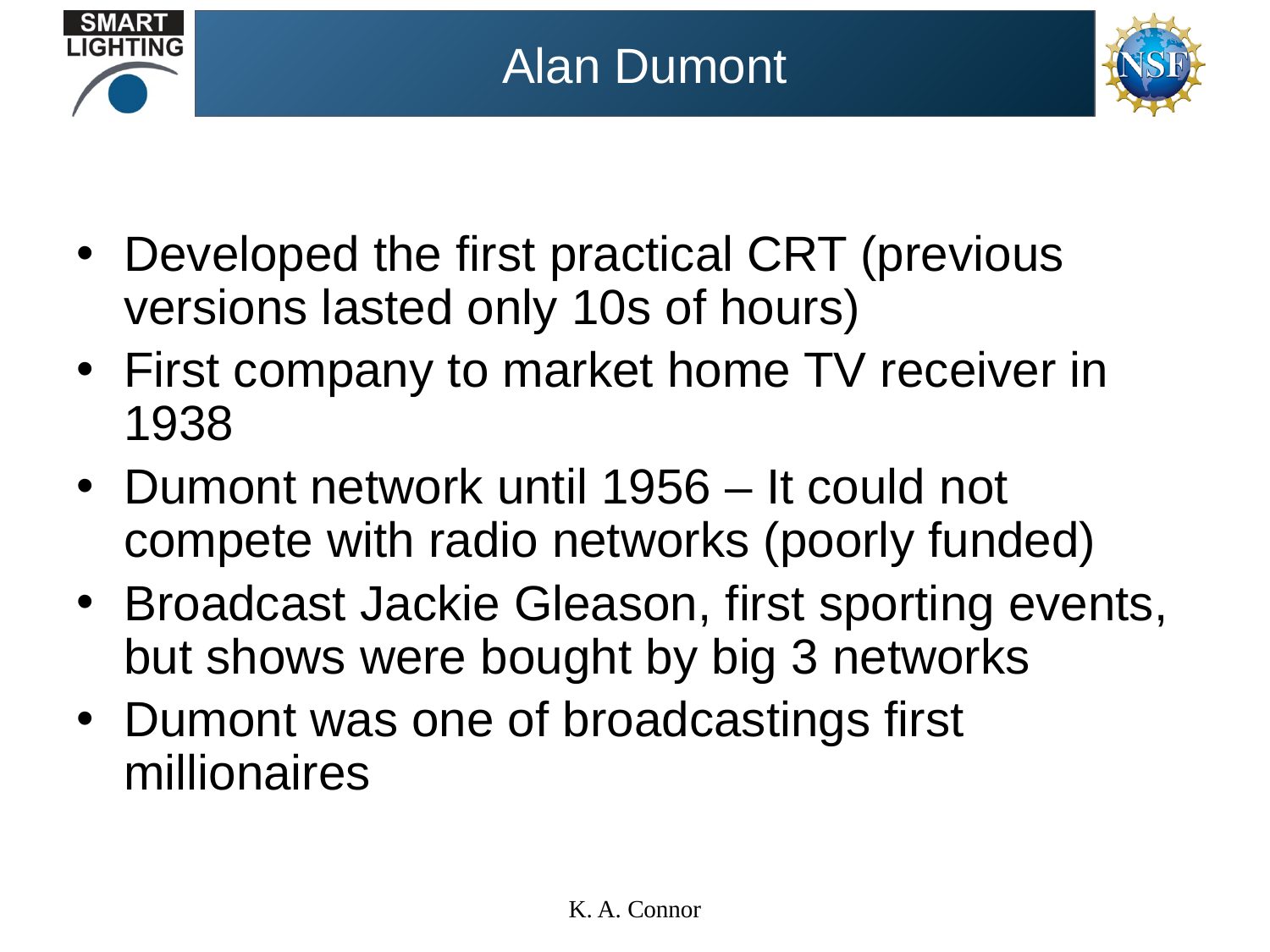

# Alan Dumont
Developed the first practical CRT (previous versions lasted only 10s of hours)
First company to market home TV receiver in 1938
Dumont network until 1956 – It could not compete with radio networks (poorly funded)
Broadcast Jackie Gleason, first sporting events, but shows were bought by big 3 networks
Dumont was one of broadcastings first millionaires
K. A. Connor